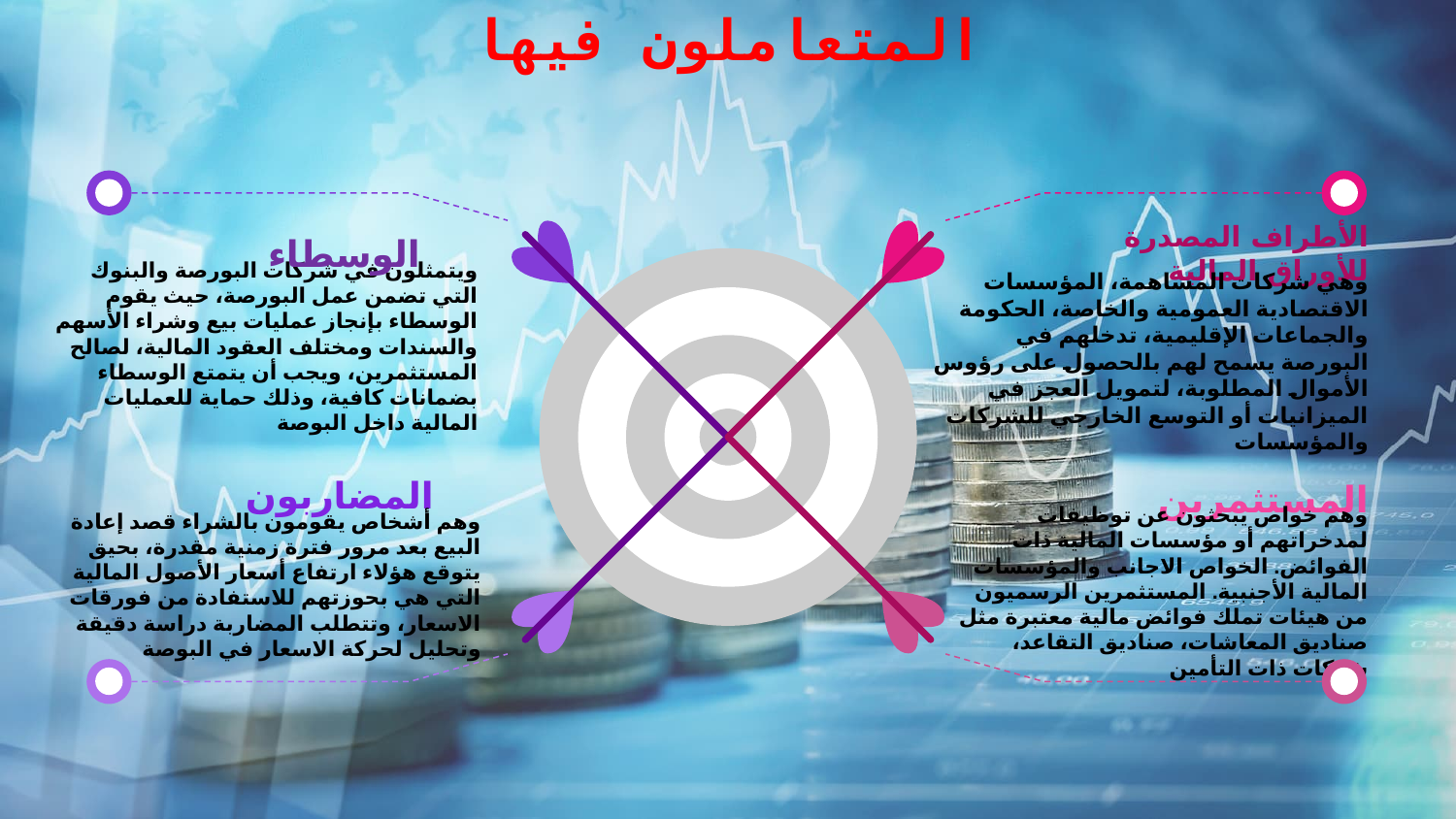

# المتعاملون فيها

 الوسطاء
ويتمثلون في شركات البورصة والبنوك التي تضمن عمل البورصة، حيث يقوم الوسطاء بإنجاز عمليات بيع وشراء الأسهم والسندات ومختلف العقود المالية، لصالح المستثمرين، ويجب أن يتمتع الوسطاء بضمانات كافية، وذلك حماية للعمليات المالية داخل البوصة

الأطراف المصدرة للأوراق المالية
وهي شركات المساهمة، المؤسسات الاقتصادية العمومية والخاصة، الحكومة والجماعات الإقليمية، تدخلهم في البورصة يسمح لهم بالحصول على رؤوس الأموال المطلوبة، لتمويل العجز في الميزانيات أو التوسع الخارجي للشركات والمؤسسات

المضاربون
وهم أشخاص يقومون بالشراء قصد إعادة البيع بعد مرور فترة زمنية مقدرة، بحيق يتوقع هؤلاء ارتفاع أسعار الأصول المالية التي هي بحوزتهم للاستفادة من فورقات الاسعار، وتتطلب المضاربة دراسة دقيقة وتحليل لحركة الاسعار في البوصة

المستثمرين
وهم خواص يبحثون عن توظيفات لمدخراتهم أو مؤسسات المالية ذات الفوائض. الخواص الاجانب والمؤسسات المالية الأجنبية. المستثمرين الرسميون من هيئات تملك فوائض مالية معتبرة مثل صناديق المعاشات، صناديق التقاعد، شركات ذات التأمين